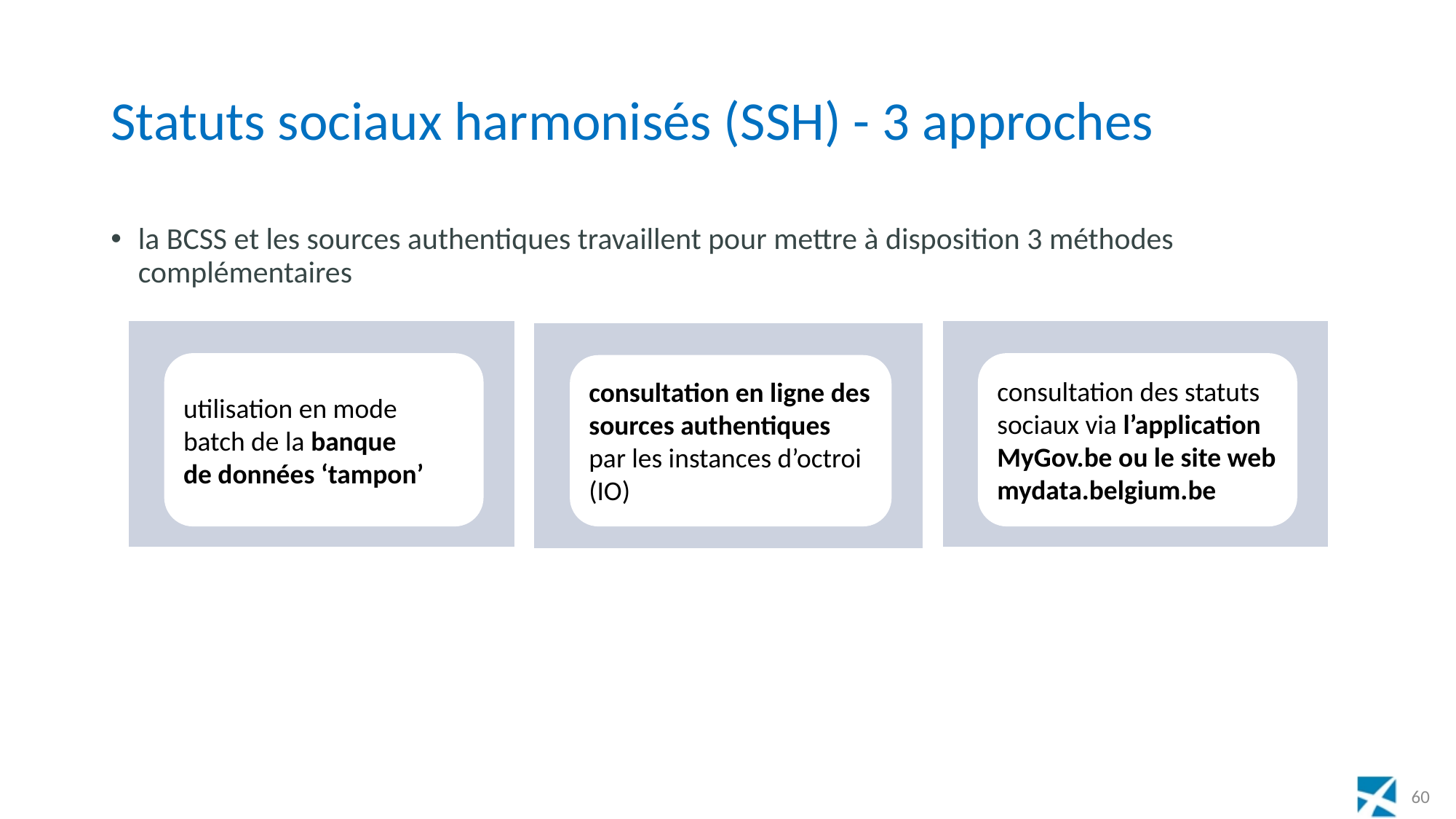

# Statuts sociaux harmonisés (SSH) - 3 approches
la BCSS et les sources authentiques travaillent pour mettre à disposition 3 méthodes complémentaires

consultation des statuts sociaux via l’application MyGov.be ou le site web mydata.belgium.be

utilisation en mode
batch de la banque
de données ‘tampon’

consultation en ligne des sources authentiques par les instances d’octroi (IO)
60